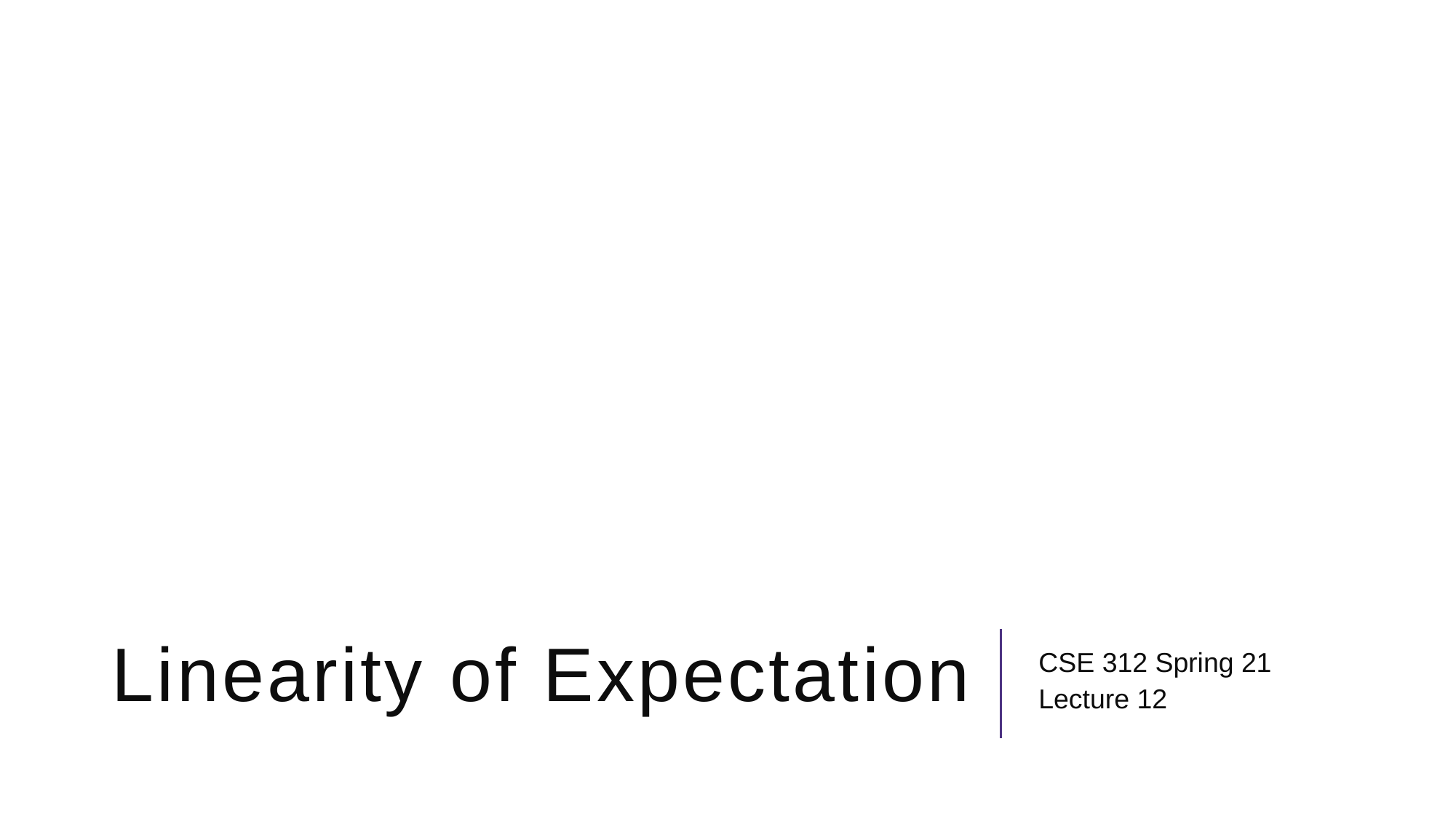

# Linearity of Expectation
CSE 312 Spring 21
Lecture 12